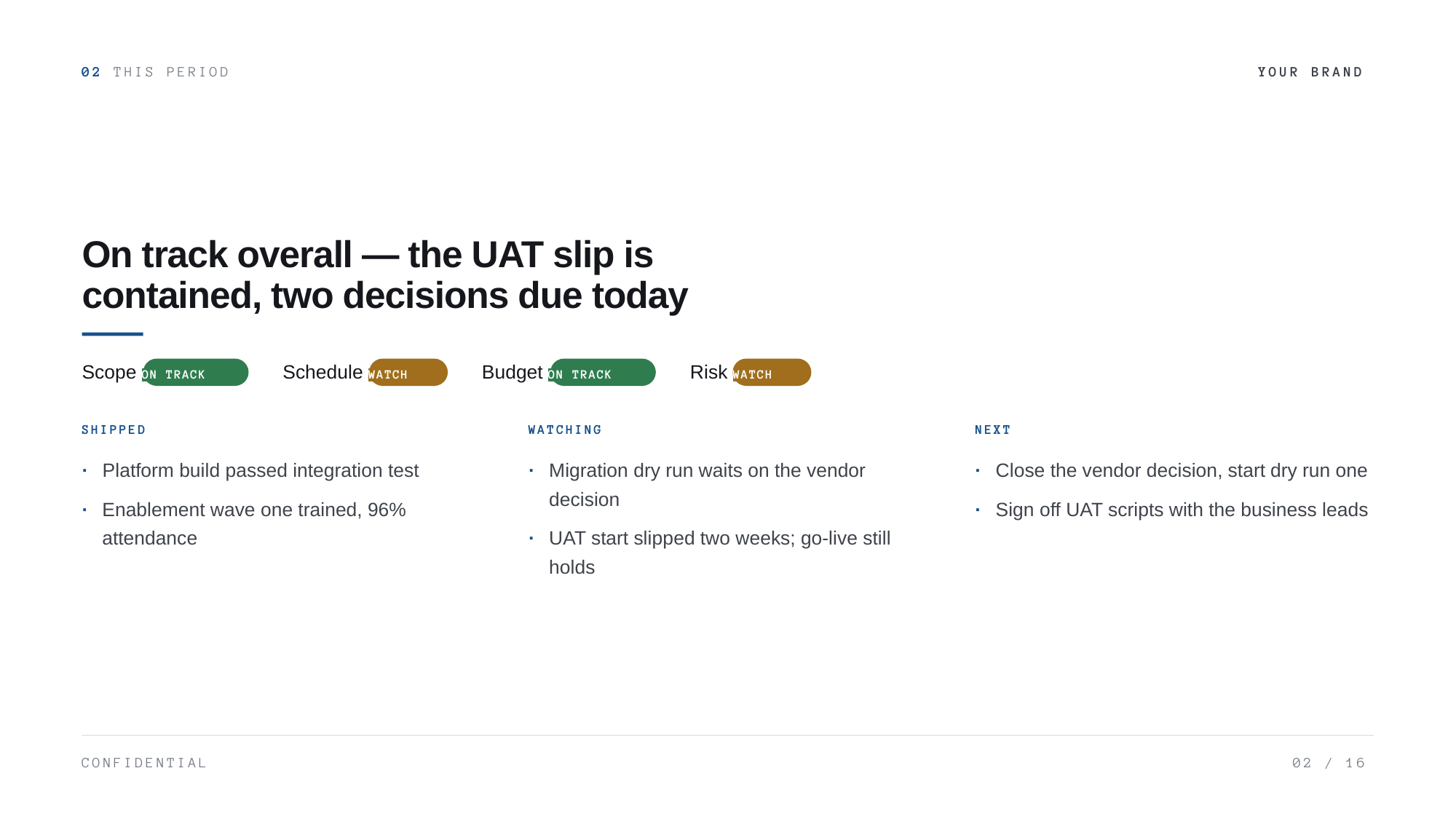

02 THIS PERIOD
YOUR BRAND
On track overall — the UAT slip is
contained, two decisions due today

Scope ON TRACK

Schedule WATCH

Budget ON TRACK

Risk WATCH

SHIPPED
WATCHING
NEXT
·
Platform build passed integration test
·
Migration dry run waits on the vendor
decision
·
Close the vendor decision, start dry run one
·
Enablement wave one trained, 96%
attendance
·
Sign off UAT scripts with the business leads
·
UAT start slipped two weeks; go-live still
holds

CONFIDENTIAL
02 / 16